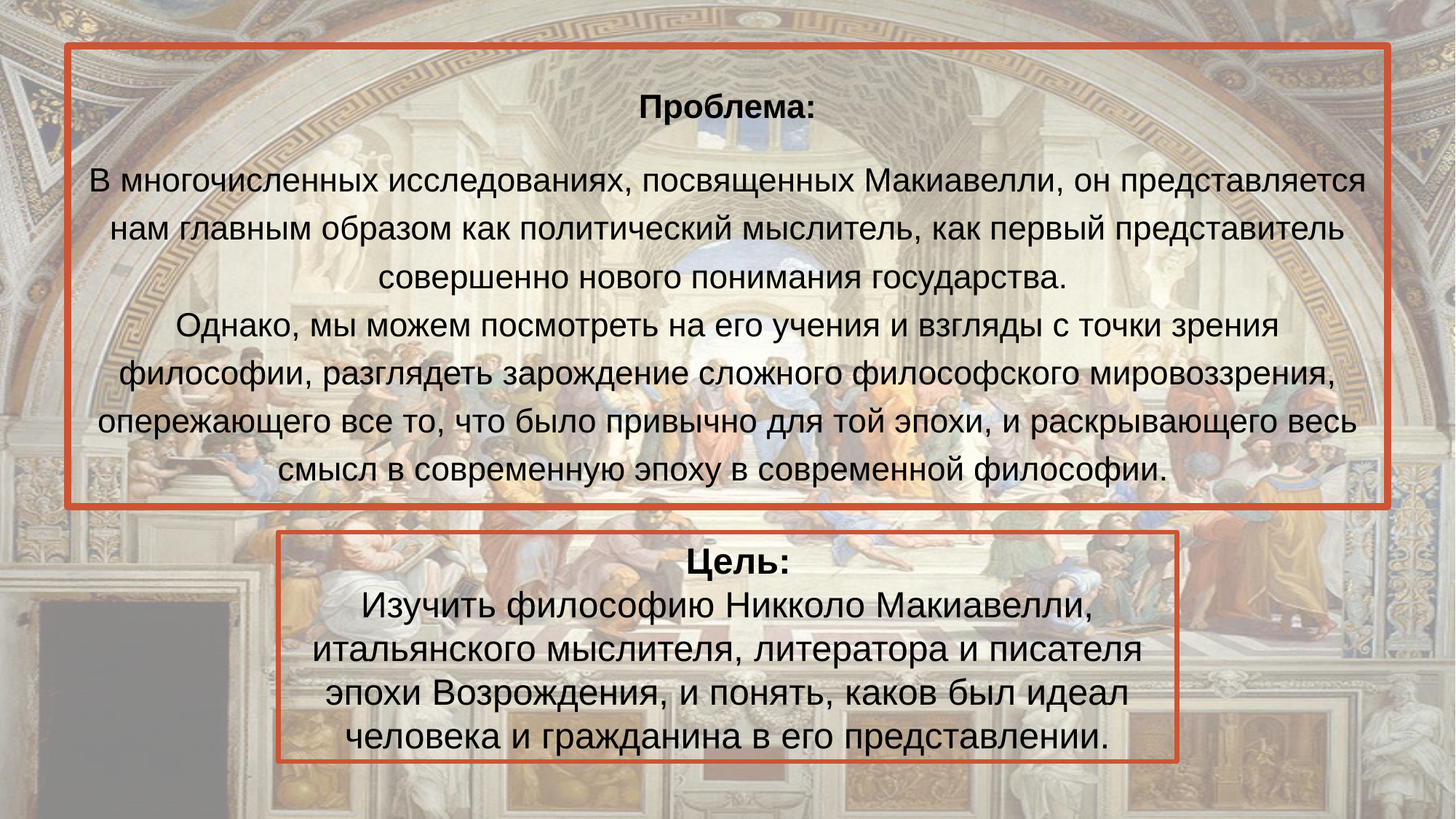

Проблема:
В многочисленных исследованиях, посвященных Макиавелли, он представляется нам главным образом как политический мыслитель, как первый представитель совершенно нового понимания государства.
Однако, мы можем посмотреть на его учения и взгляды с точки зрения философии, разглядеть зарождение сложного философского мировоззрения, опережающего все то, что было привычно для той эпохи, и раскрывающего весь смысл в современную эпоху в современной философии.

Цель:
Изучить философию Никколо Макиавелли, итальянского мыслителя, литератора и писателя эпохи Возрождения, и понять, каков был идеал человека и гражданина в его представлении.